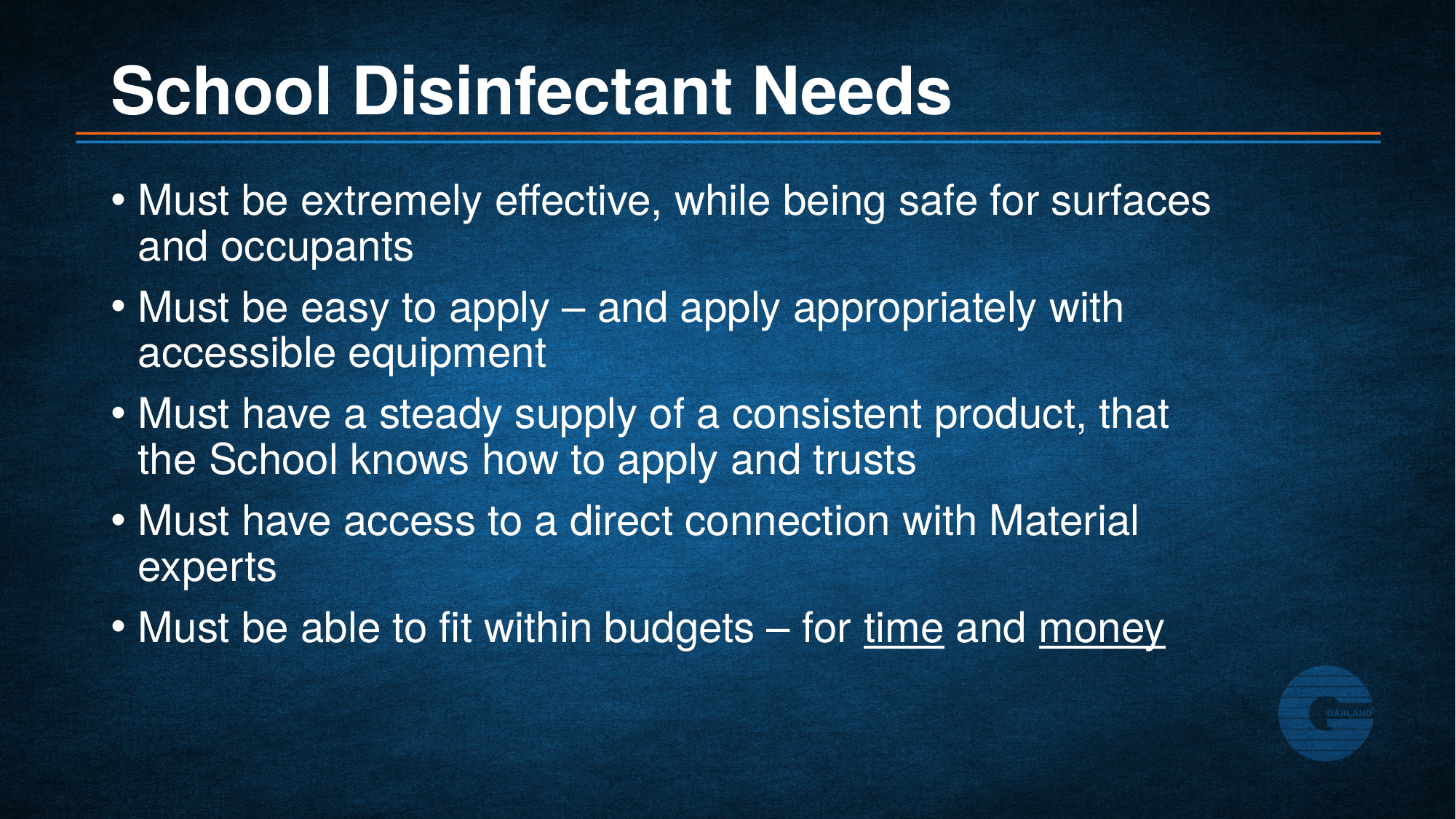

# School Disinfectant Needs
Must be extremely effective, while being safe for surfaces and occupants
Must be easy to apply – and apply appropriately with accessible equipment
Must have a steady supply of a consistent product, that the School knows how to apply and trusts
Must have access to a direct connection with Material experts
Must be able to fit within budgets – for time and money